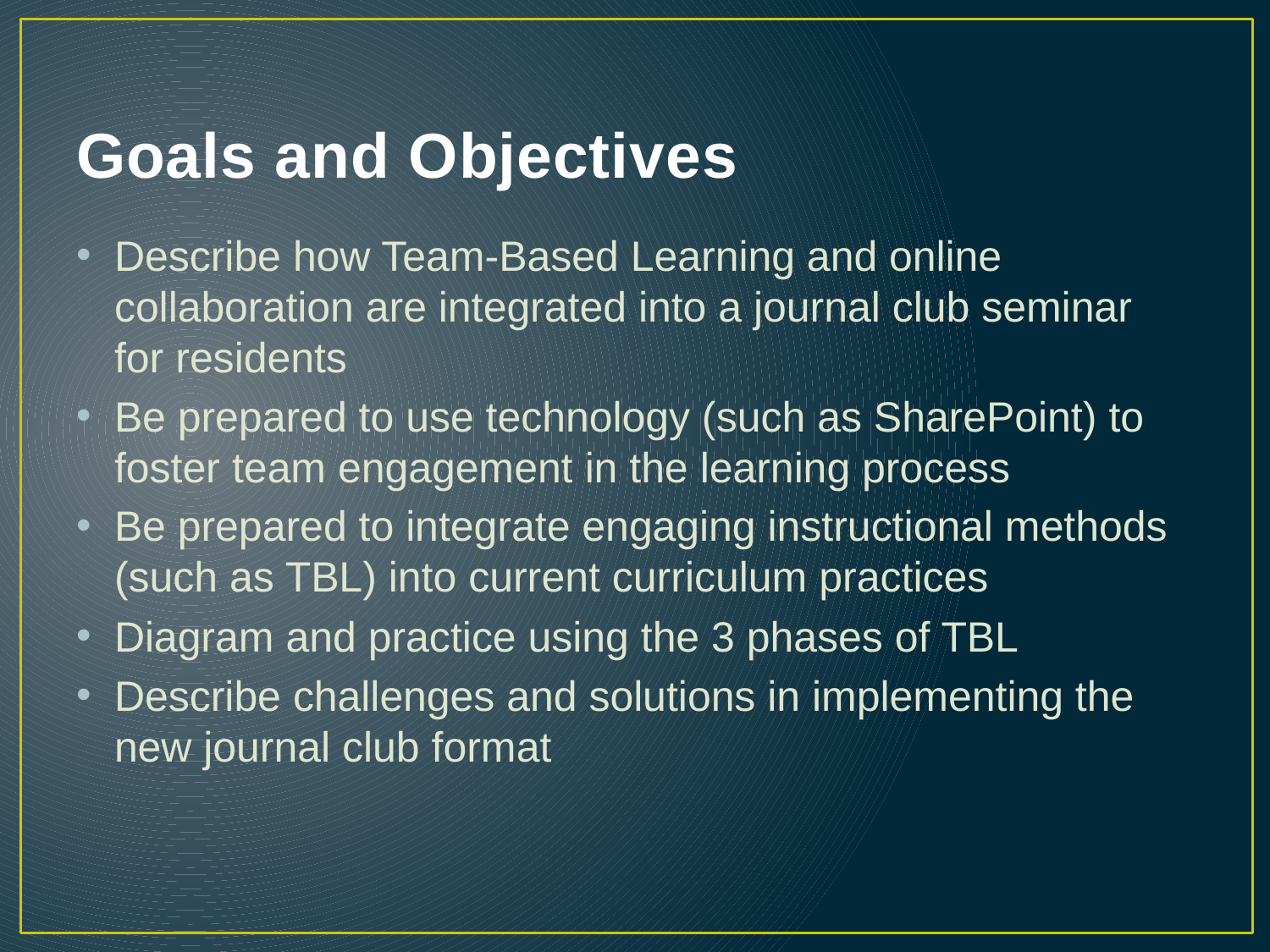

# Goals and Objectives
Describe how Team-Based Learning and online collaboration are integrated into a journal club seminar for residents
Be prepared to use technology (such as SharePoint) to foster team engagement in the learning process
Be prepared to integrate engaging instructional methods (such as TBL) into current curriculum practices
Diagram and practice using the 3 phases of TBL
Describe challenges and solutions in implementing the new journal club format